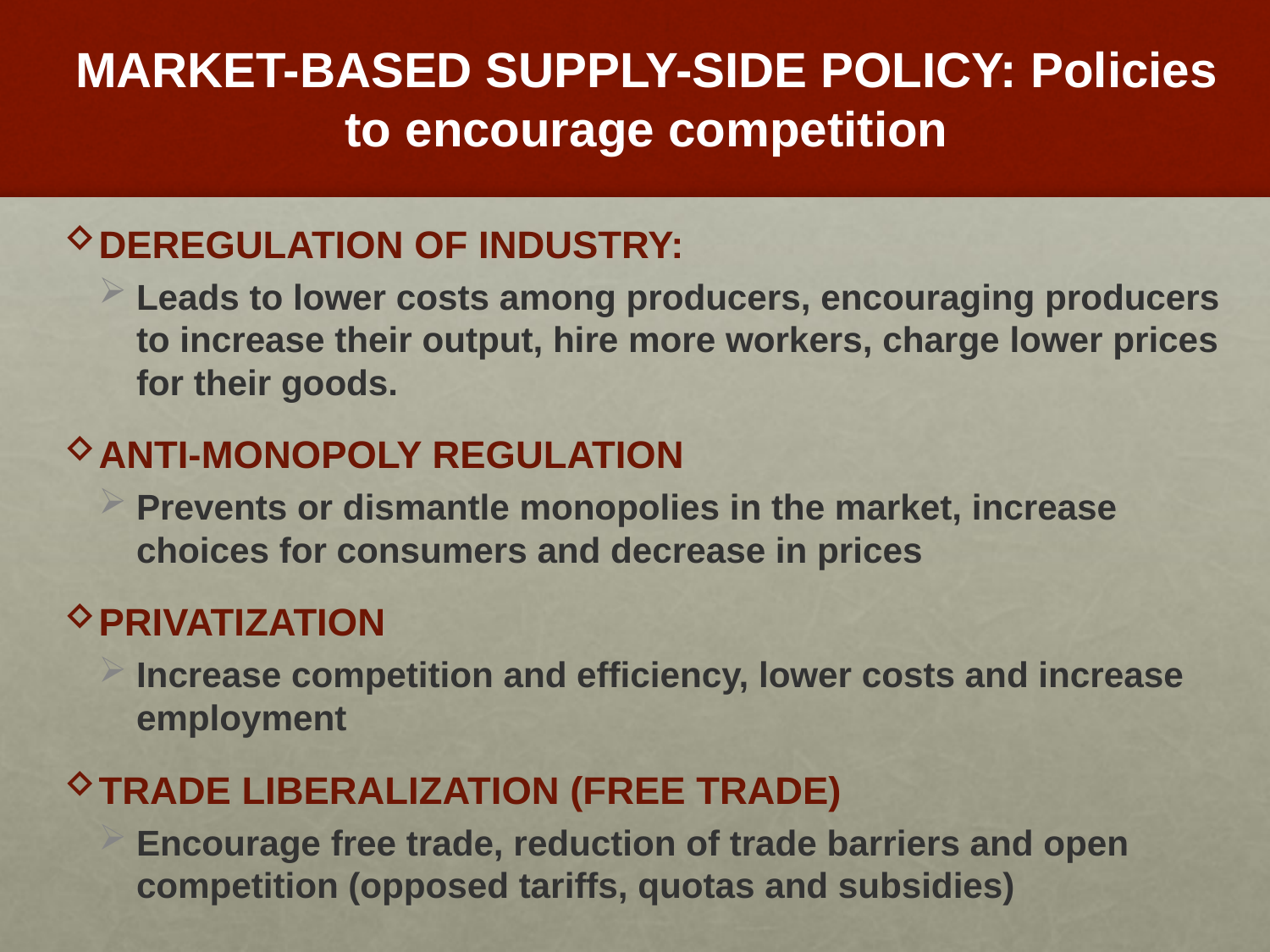

# MARKET-BASED SUPPLY-SIDE POLICY: Policies to encourage competition
DEREGULATION OF INDUSTRY:
Leads to lower costs among producers, encouraging producers to increase their output, hire more workers, charge lower prices for their goods.
ANTI-MONOPOLY REGULATION
Prevents or dismantle monopolies in the market, increase choices for consumers and decrease in prices
PRIVATIZATION
Increase competition and efficiency, lower costs and increase employment
TRADE LIBERALIZATION (FREE TRADE)
Encourage free trade, reduction of trade barriers and open competition (opposed tariffs, quotas and subsidies)